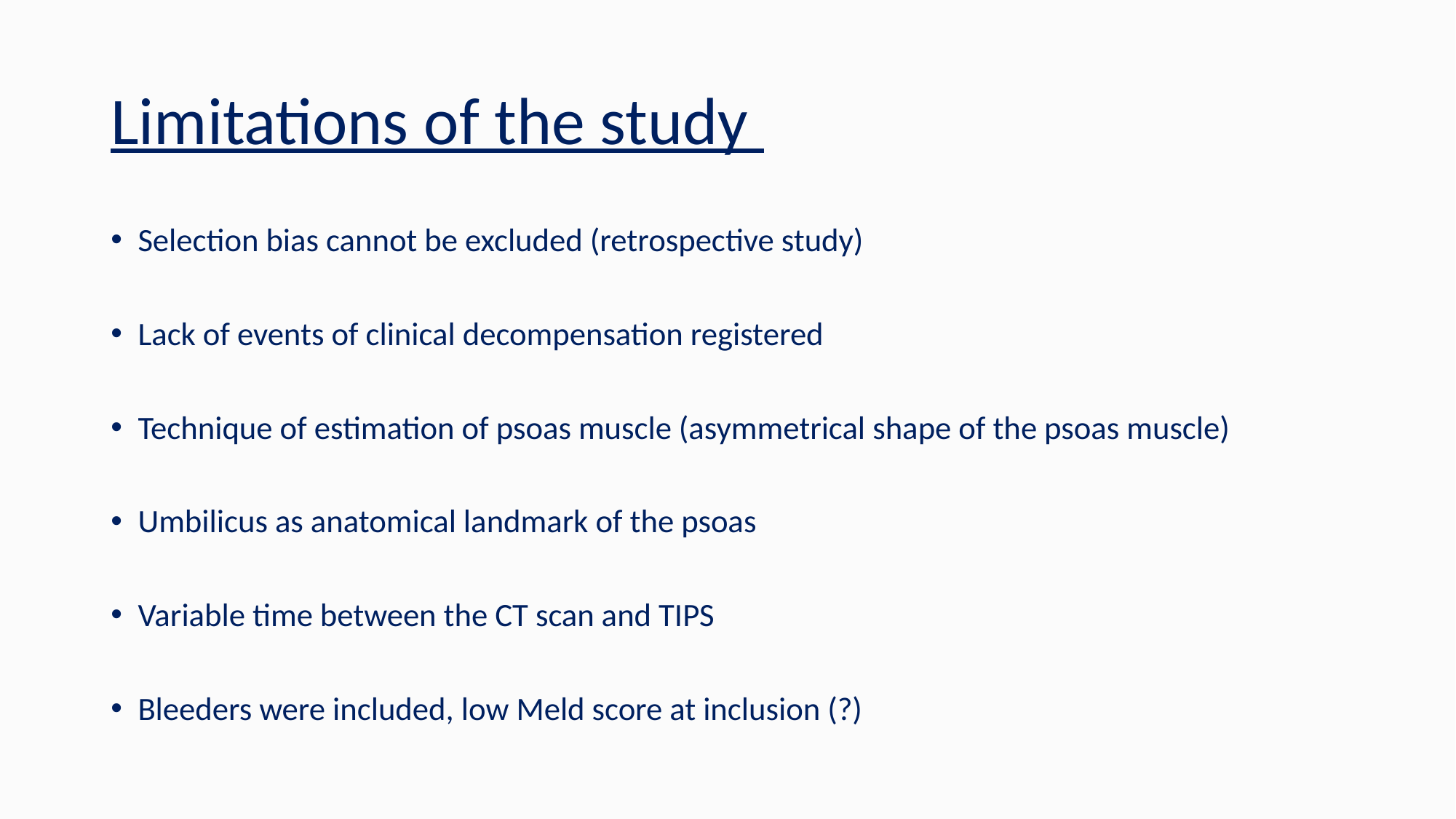

# Limitations of the study
Selection bias cannot be excluded (retrospective study)

Lack of events of clinical decompensation registered

Technique of estimation of psoas muscle (asymmetrical shape of the psoas muscle)

Umbilicus as anatomical landmark of the psoas

Variable time between the CT scan and TIPS

Bleeders were included, low Meld score at inclusion (?)